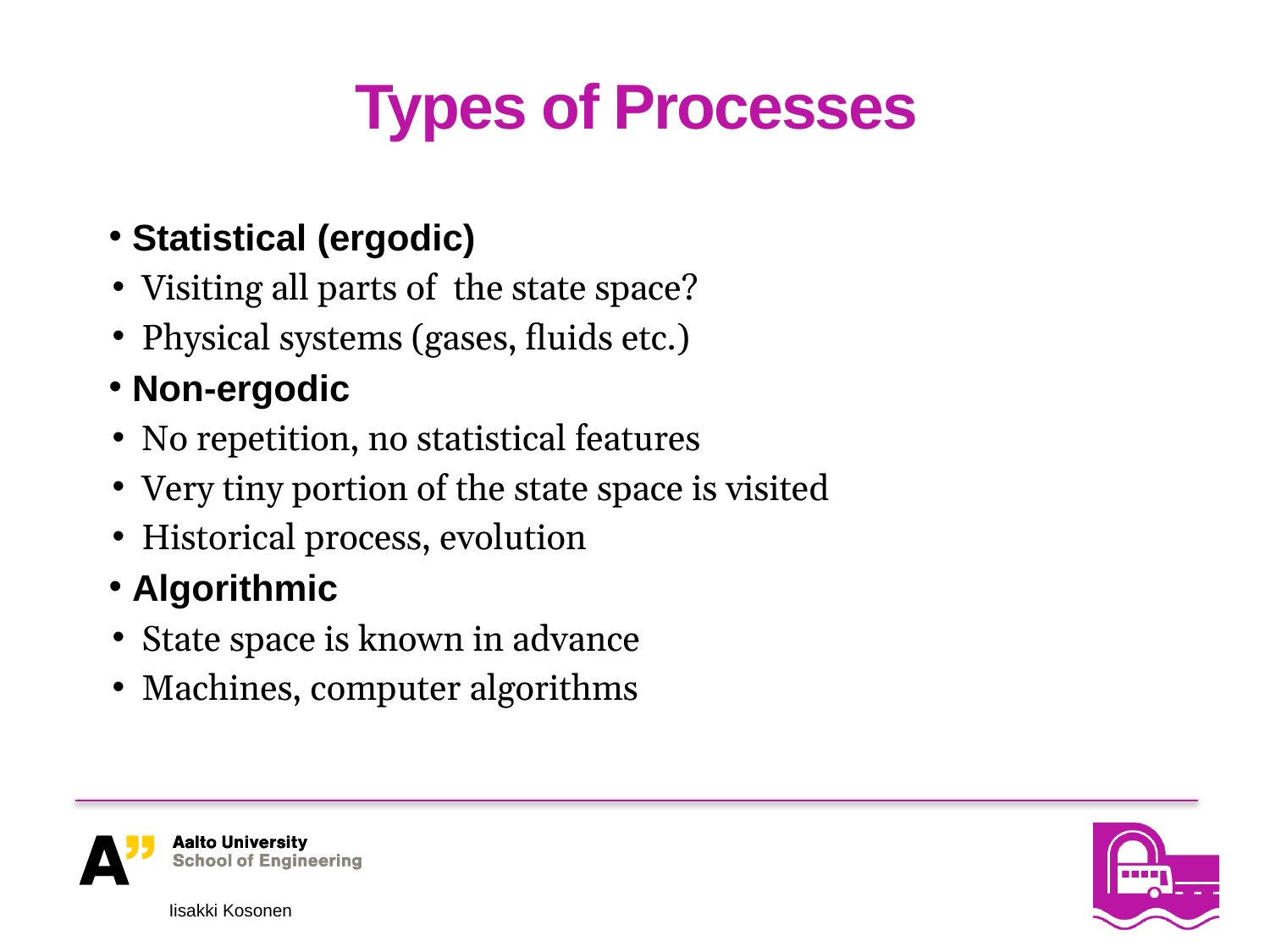

# Types of Processes
 Statistical (ergodic)
Visiting all parts of  the state space?
Physical systems (gases, fluids etc.)
 Non-ergodic
No repetition, no statistical features
Very tiny portion of the state space is visited
Historical process, evolution
 Algorithmic
State space is known in advance
Machines, computer algorithms